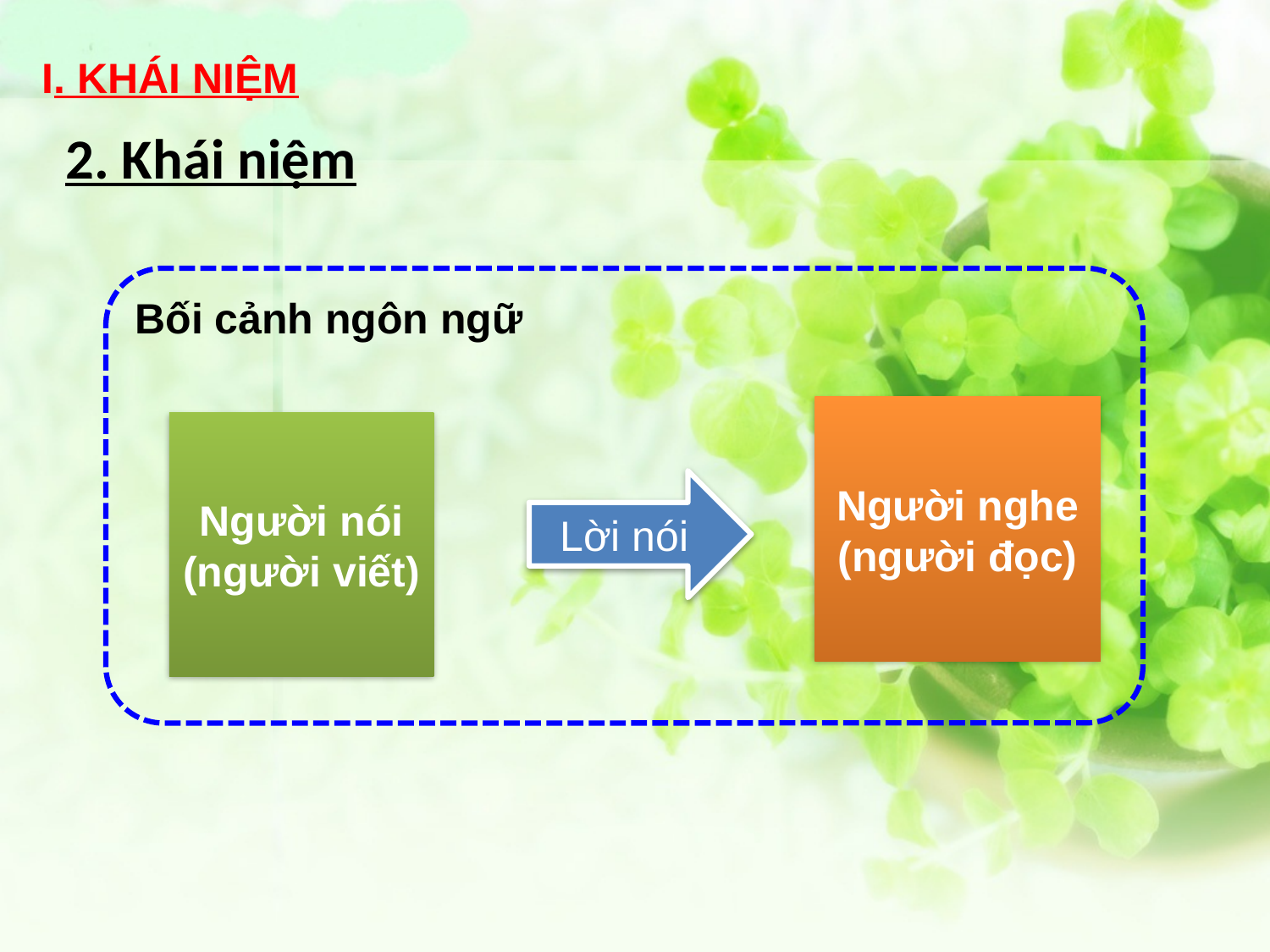

I. KHÁI NIỆM
2. Khái niệm
Bối cảnh ngôn ngữ
Người nghe
(người đọc)
Người nói
(người viết)
Lời nói